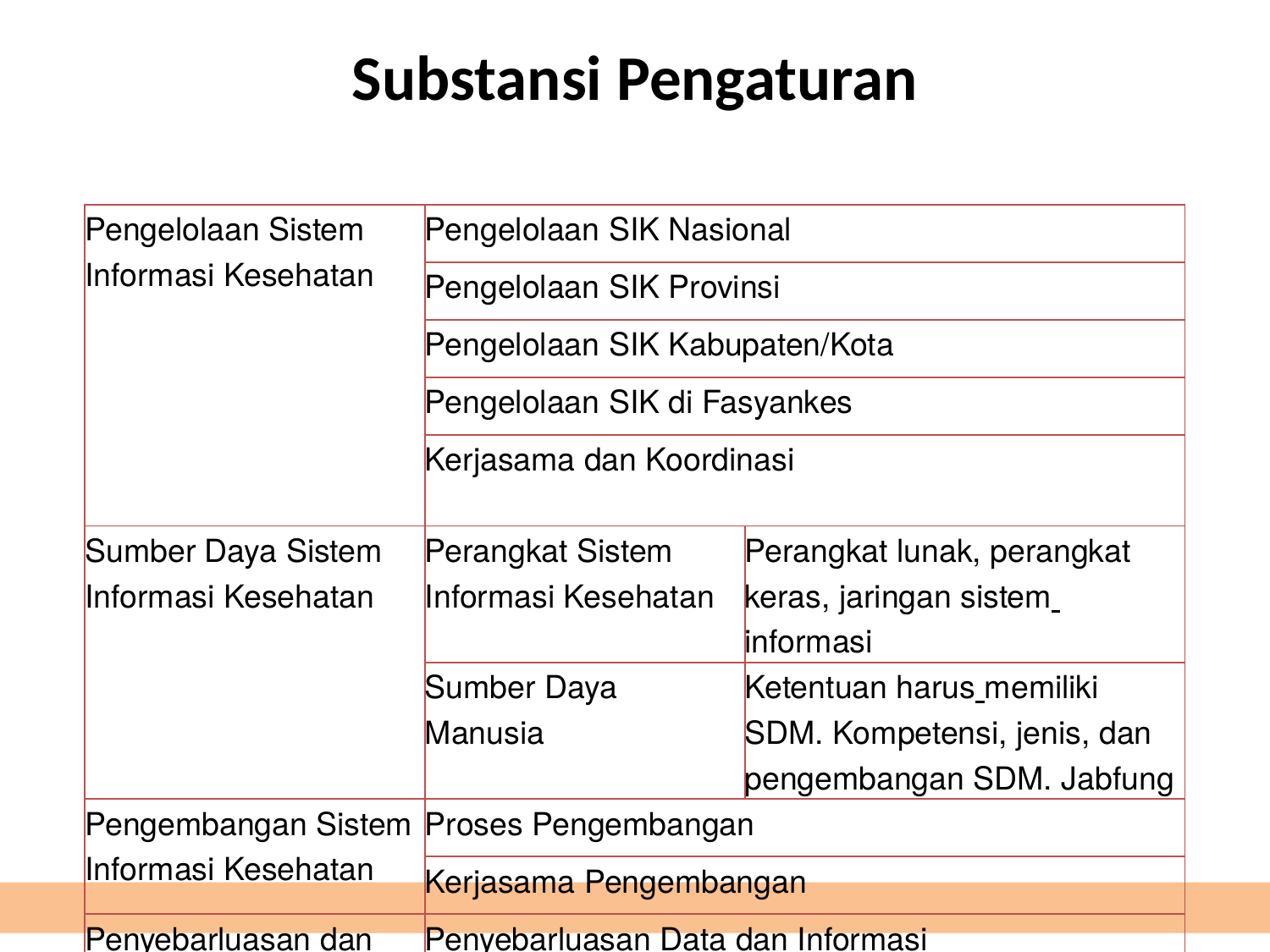

# Substansi Pengaturan
| Pengelolaan Sistem Informasi Kesehatan | Pengelolaan SIK Nasional |  |
| --- | --- | --- |
|  | Pengelolaan SIK Provinsi |  |
|  | Pengelolaan SIK Kabupaten/Kota |  |
|  | Pengelolaan SIK di Fasyankes |  |
|  | Kerjasama dan Koordinasi |  |
| Sumber Daya Sistem Informasi Kesehatan | Perangkat Sistem Informasi Kesehatan | Perangkat lunak, perangkat keras, jaringan sistem informasi |
|  | Sumber Daya Manusia | Ketentuan harus memiliki SDM. Kompetensi, jenis, dan pengembangan SDM. Jabfung |
| Pengembangan Sistem Informasi Kesehatan | Proses Pengembangan |  |
|  | Kerjasama Pengembangan |  |
| Penyebarluasan dan Penggunaan | Penyebarluasan Data dan Informasi |  |
|  | Penggunaan Informasi Kesehatan |  |